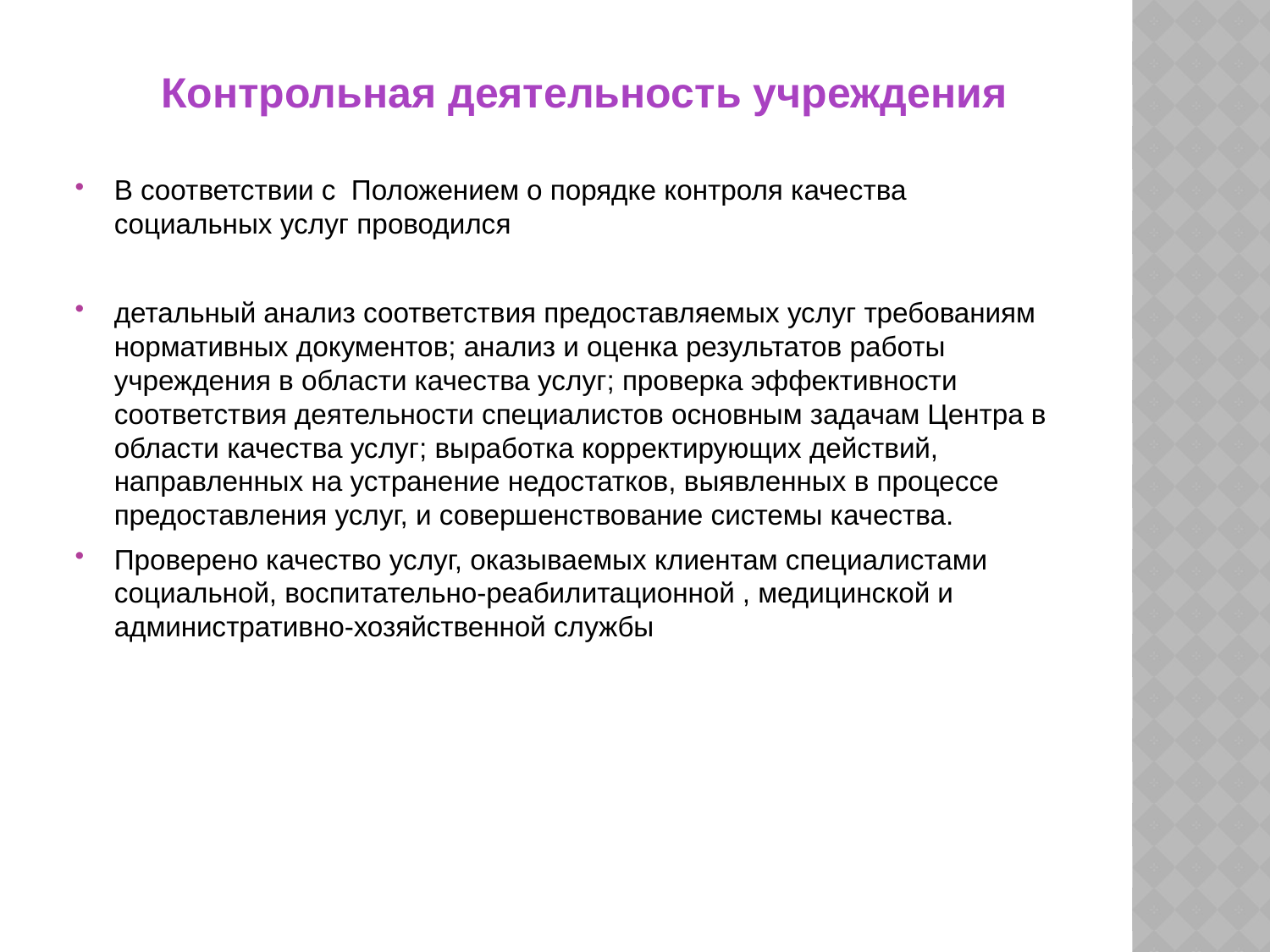

# Контрольная деятельность учреждения
В соответствии с  Положением о порядке контроля качества социальных услуг проводился

детальный анализ соответствия предоставляемых услуг требованиям нормативных документов; анализ и оценка результатов работы учреждения в области качества услуг; проверка эффективности соответствия деятельности специалистов основным задачам Центра в области качества услуг; выработка корректирующих действий, направленных на устранение недостатков, выявленных в процессе предоставления услуг, и совершенствование системы качества.
Проверено качество услуг, оказываемых клиентам специалистами социальной, воспитательно-реабилитационной , медицинской и административно-хозяйственной службы